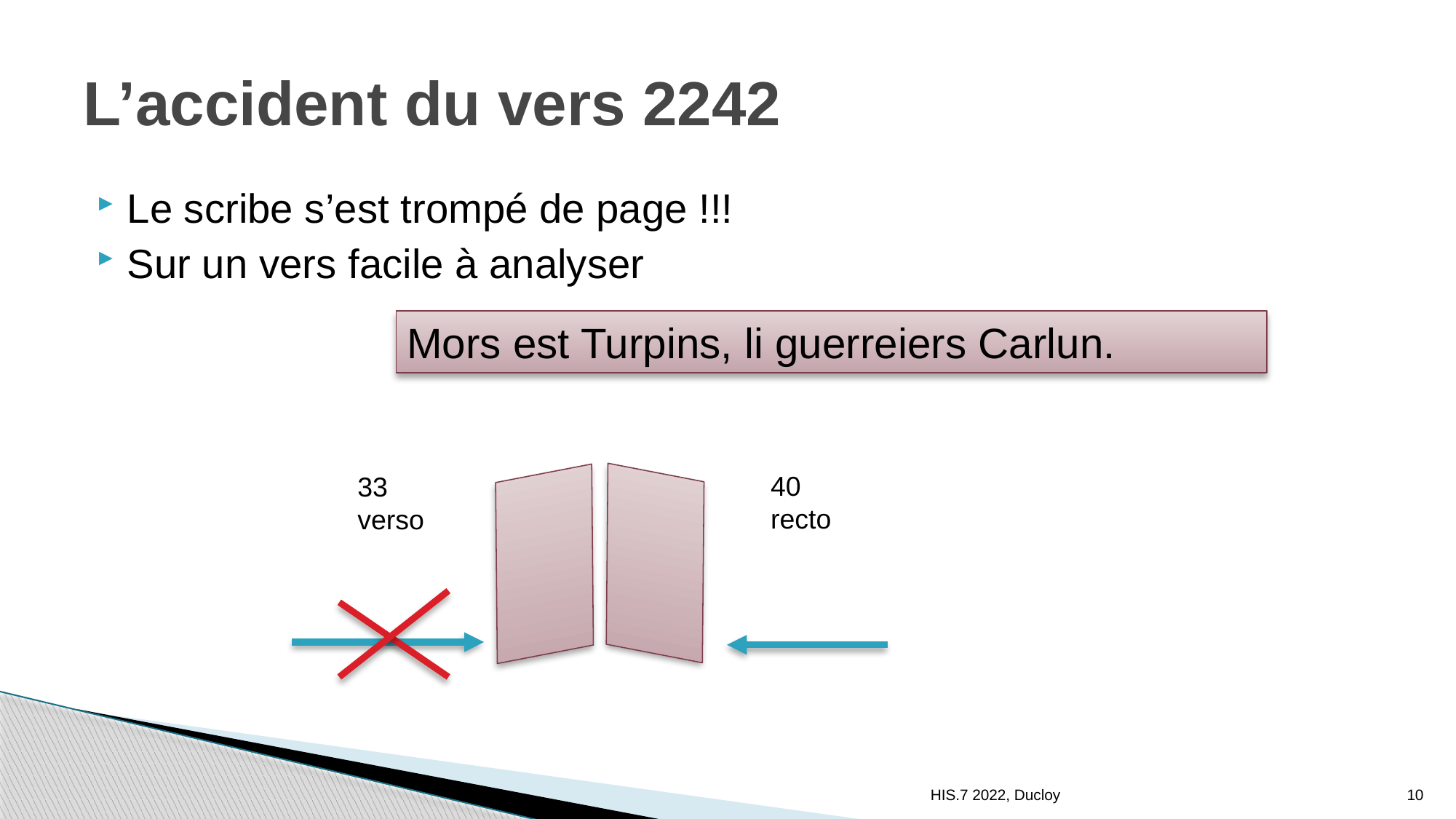

# L’accident du vers 2242
Le scribe s’est trompé de page !!!
Sur un vers facile à analyser
Mors est Turpins, li guerreiers Carlun.
40
recto
33
verso

HIS.7 2022, Ducloy
10